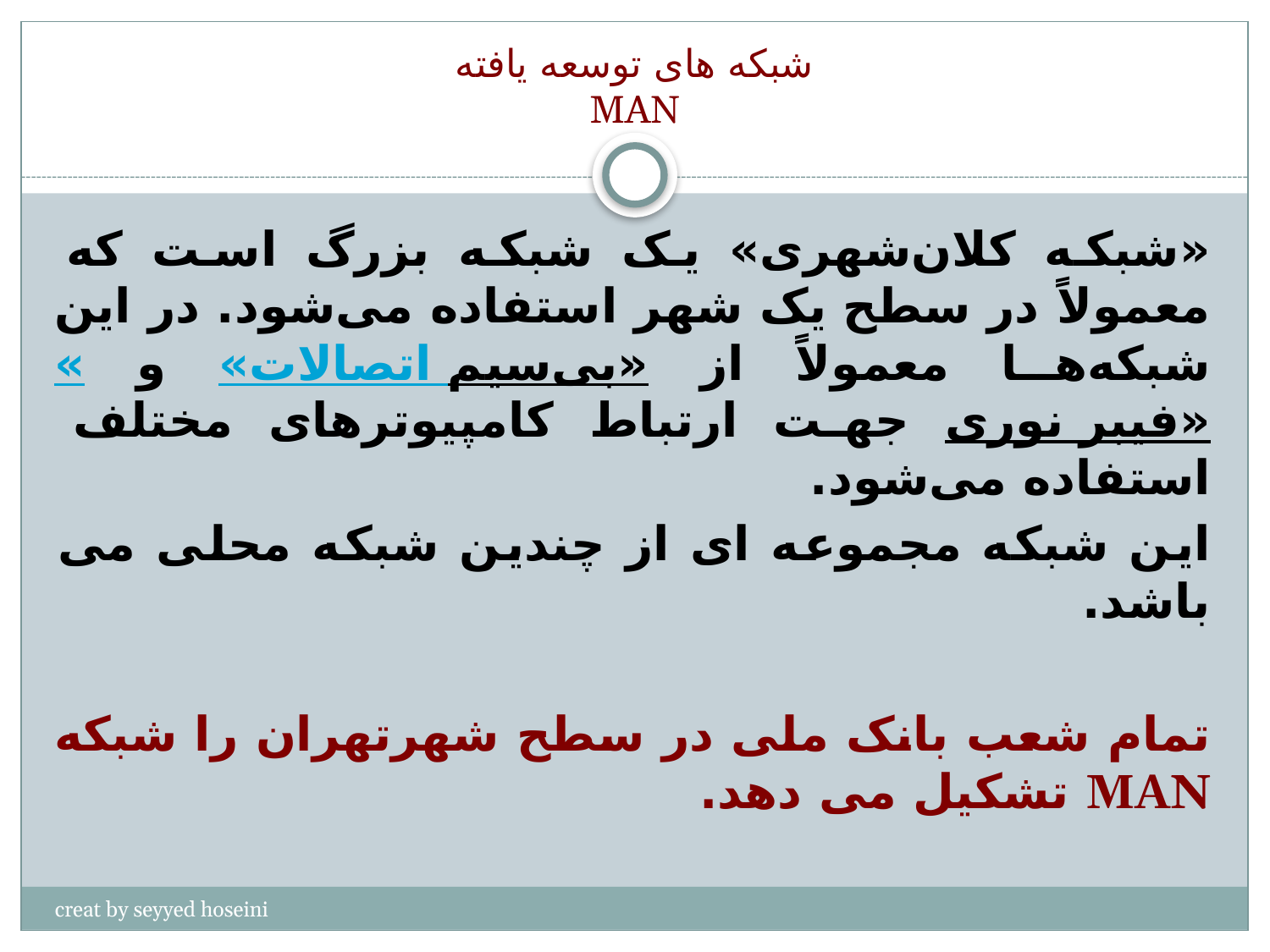

# شبکه های توسعه یافته MAN
«شبکه کلان‌شهری» یک شبکه بزرگ است که معمولاً در سطح یک شهر استفاده می‌شود. در این شبکه‌ها معمولاً از «اتصالات بی‌سیم» و «فیبر نوری» جهت ارتباط کامپیوترهای مختلف استفاده می‌شود.
این شبکه مجموعه ای از چندین شبکه محلی می باشد.

تمام شعب بانک ملی در سطح شهرتهران را شبکه MAN تشکیل می دهد.

creat by seyyed hoseini